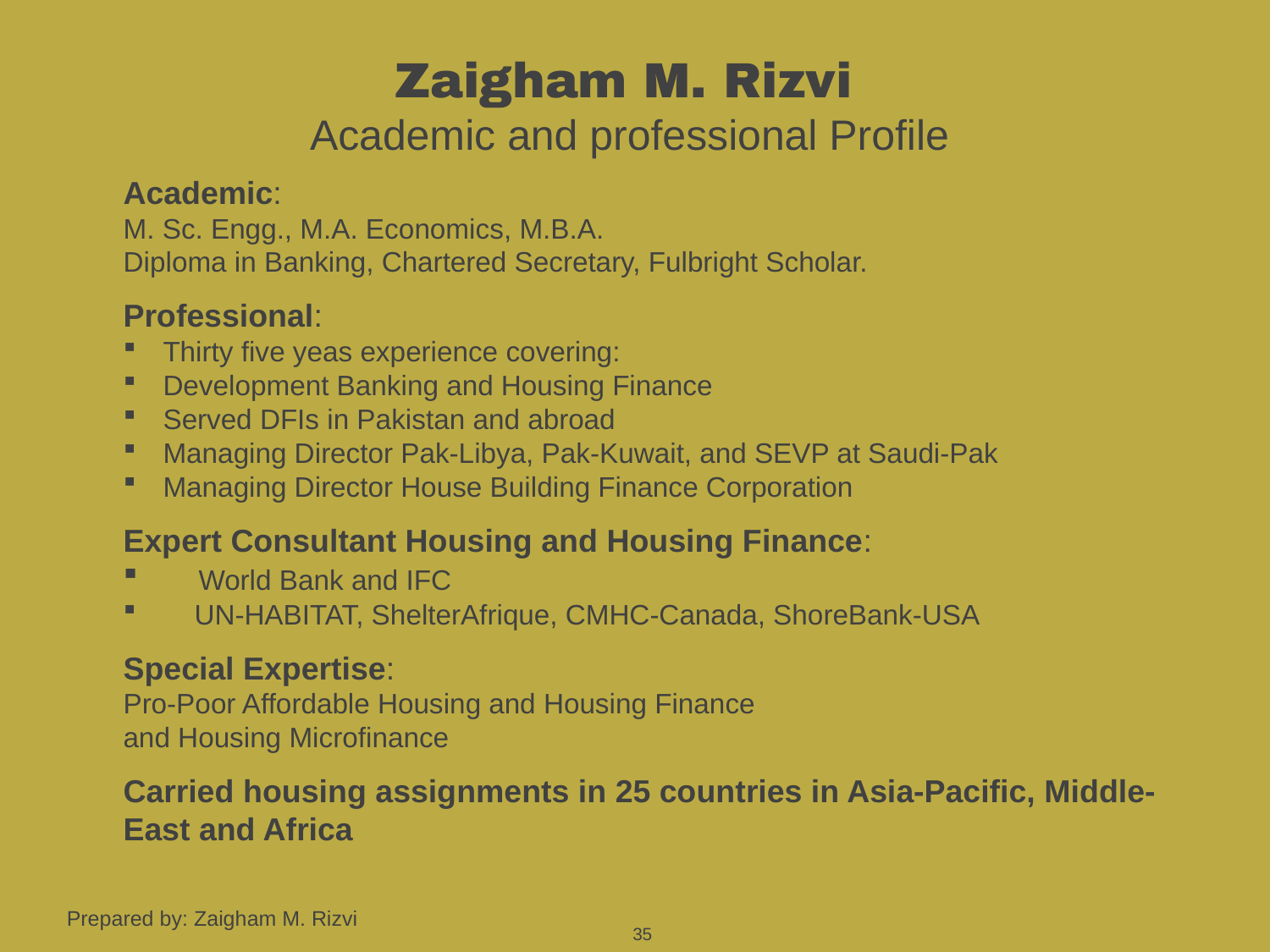

Zaigham M. Rizvi
Academic and professional Profile
Academic:
M. Sc. Engg., M.A. Economics, M.B.A.
Diploma in Banking, Chartered Secretary, Fulbright Scholar.
Professional:
Thirty five yeas experience covering:
Development Banking and Housing Finance
Served DFIs in Pakistan and abroad
Managing Director Pak-Libya, Pak-Kuwait, and SEVP at Saudi-Pak
Managing Director House Building Finance Corporation
Expert Consultant Housing and Housing Finance:
    World Bank and IFC
    UN-HABITAT, ShelterAfrique, CMHC-Canada, ShoreBank-USA
Special Expertise:
Pro-Poor Affordable Housing and Housing Finance
and Housing Microfinance
Carried housing assignments in 25 countries in Asia-Pacific, Middle-East and Africa

35